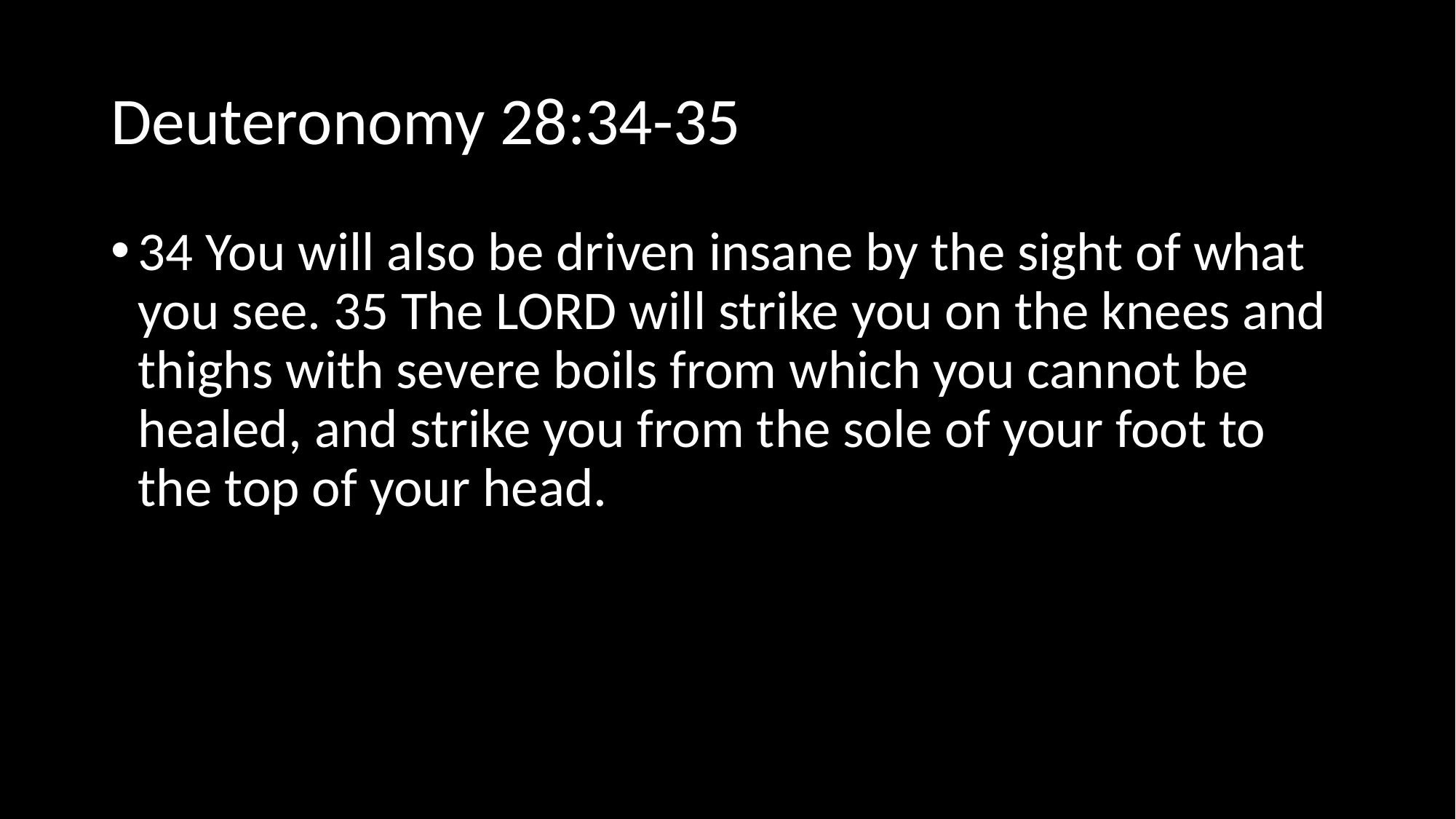

# Deuteronomy 28:34-35
34 You will also be driven insane by the sight of what you see. 35 The LORD will strike you on the knees and thighs with severe boils from which you cannot be healed, and strike you from the sole of your foot to the top of your head.